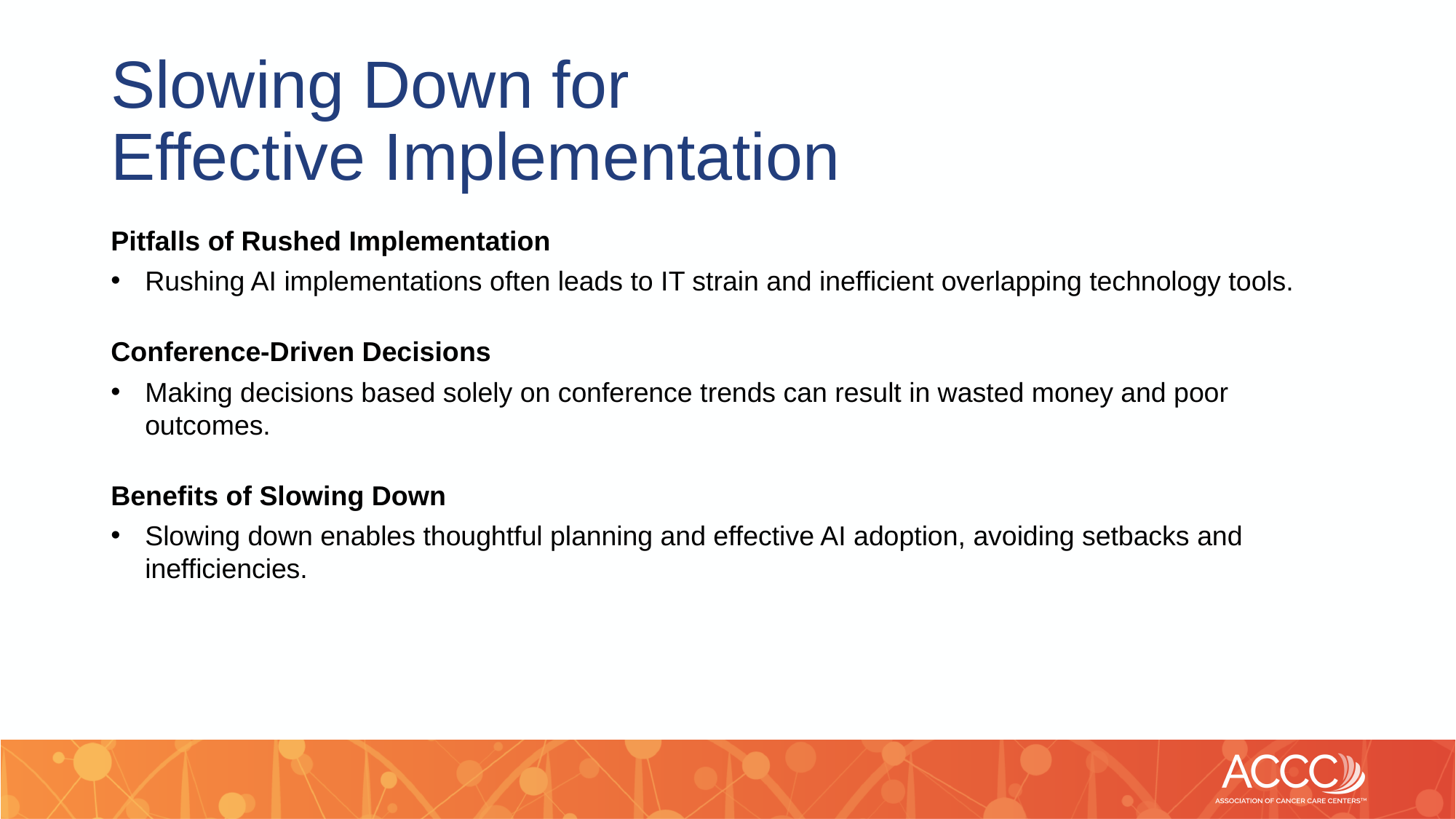

# Slowing Down for Effective Implementation
Pitfalls of Rushed Implementation
Rushing AI implementations often leads to IT strain and inefficient overlapping technology tools.
Conference-Driven Decisions
Making decisions based solely on conference trends can result in wasted money and poor outcomes.
Benefits of Slowing Down
Slowing down enables thoughtful planning and effective AI adoption, avoiding setbacks and inefficiencies.